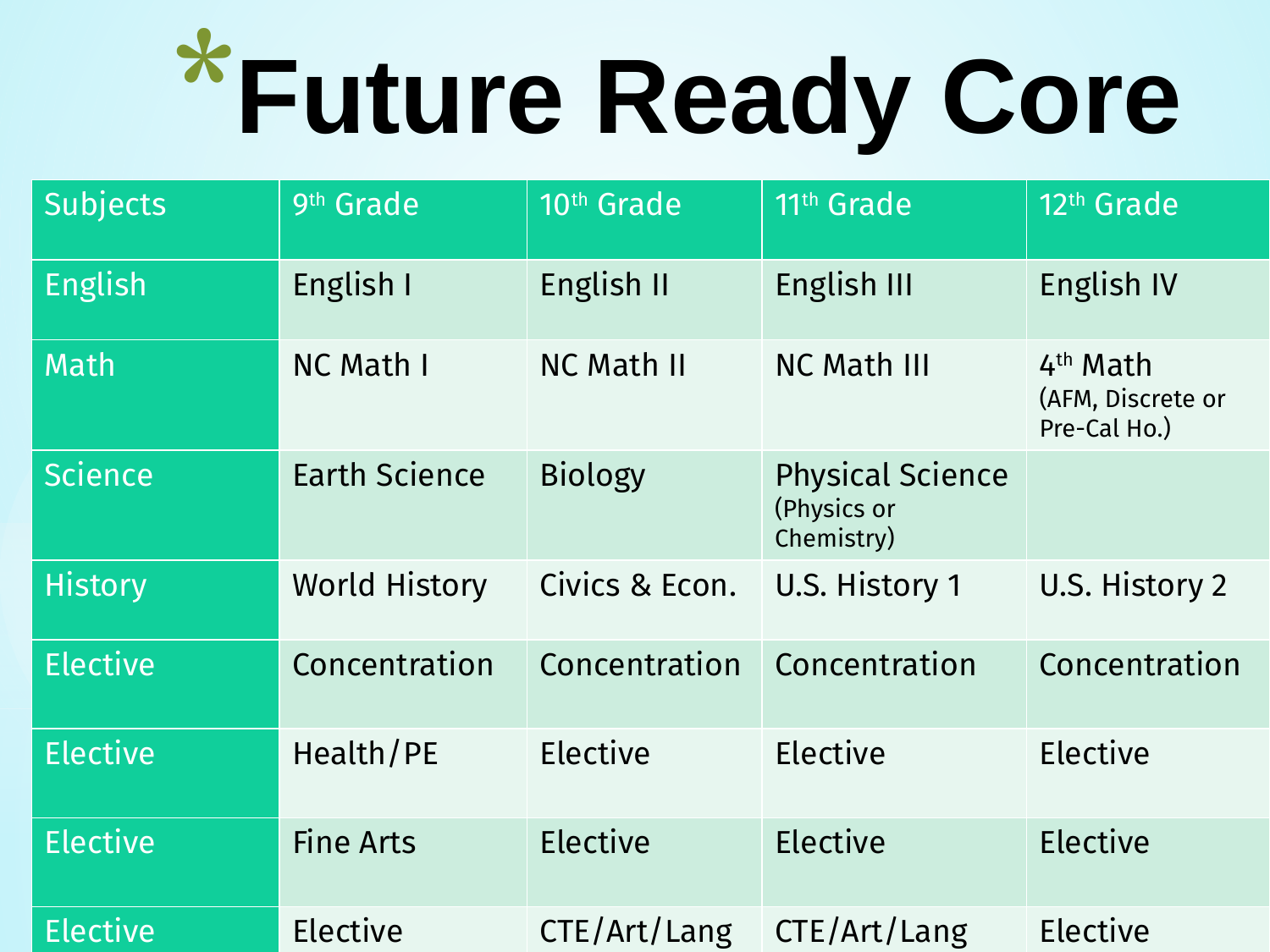

# Future Ready Core
| Subjects | 9th Grade | 10th Grade | 11th Grade | 12th Grade |
| --- | --- | --- | --- | --- |
| English | English I | English II | English III | English IV |
| Math | NC Math I | NC Math II | NC Math III | 4th Math (AFM, Discrete or Pre-Cal Ho.) |
| Science | Earth Science | Biology | Physical Science (Physics or Chemistry) |  |
| History | World History | Civics & Econ. | U.S. History 1 | U.S. History 2 |
| Elective | Concentration | Concentration | Concentration | Concentration |
| Elective | Health/PE | Elective | Elective | Elective |
| Elective | Fine Arts | Elective | Elective | Elective |
| Elective | Elective | CTE/Art/Lang | CTE/Art/Lang | Elective |